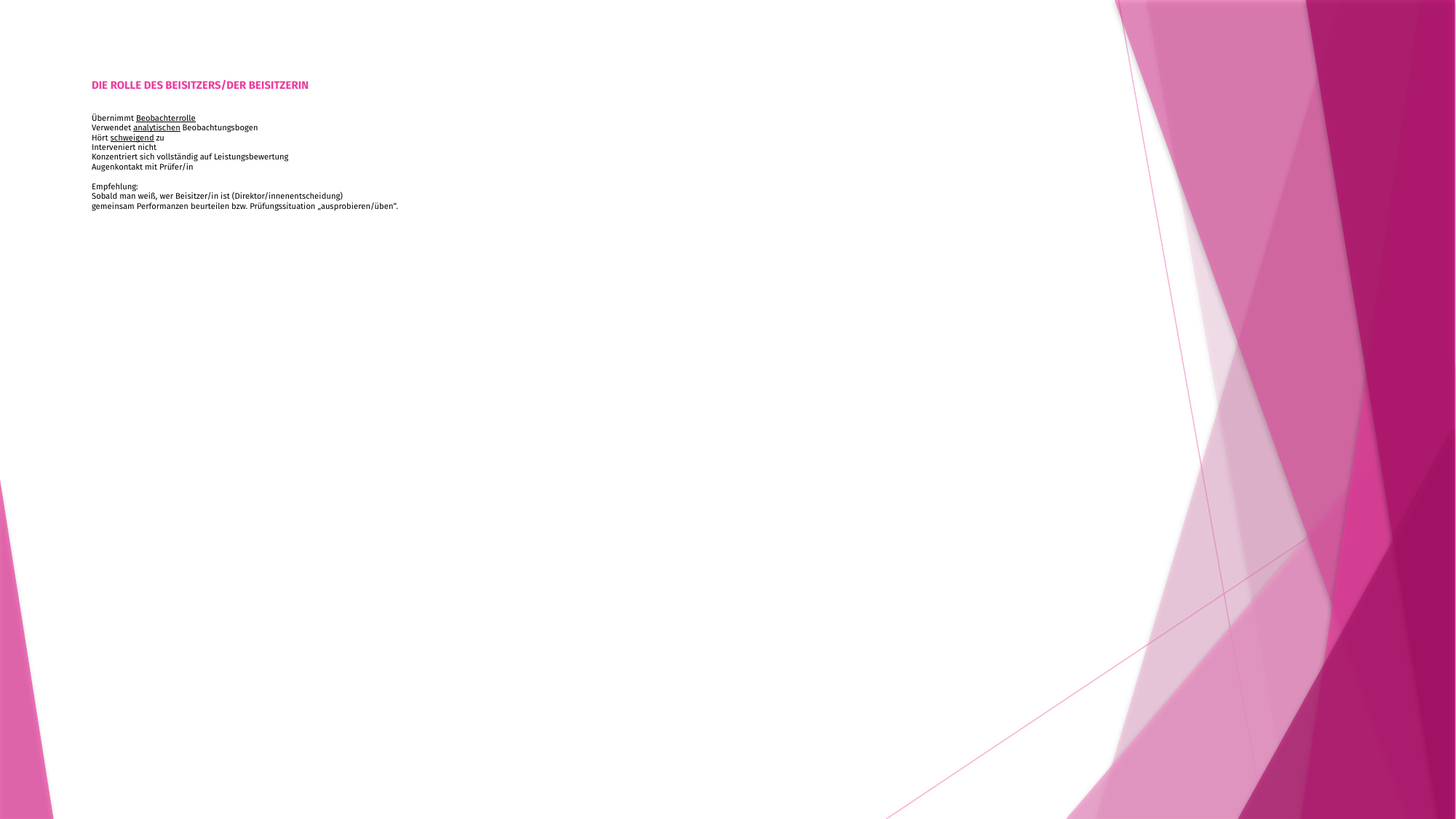

# DIE ROLLE DES BEISITZERS/DER BEISITZERIN Übernimmt Beobachterrolle Verwendet analytischen Beobachtungsbogen Hört schweigend zu Interveniert nicht Konzentriert sich vollständig auf Leistungsbewertung Augenkontakt mit Prüfer/in Empfehlung: Sobald man weiß, wer Beisitzer/in ist (Direktor/innenentscheidung) gemeinsam Performanzen beurteilen bzw. Prüfungssituation „ausprobieren/üben“.